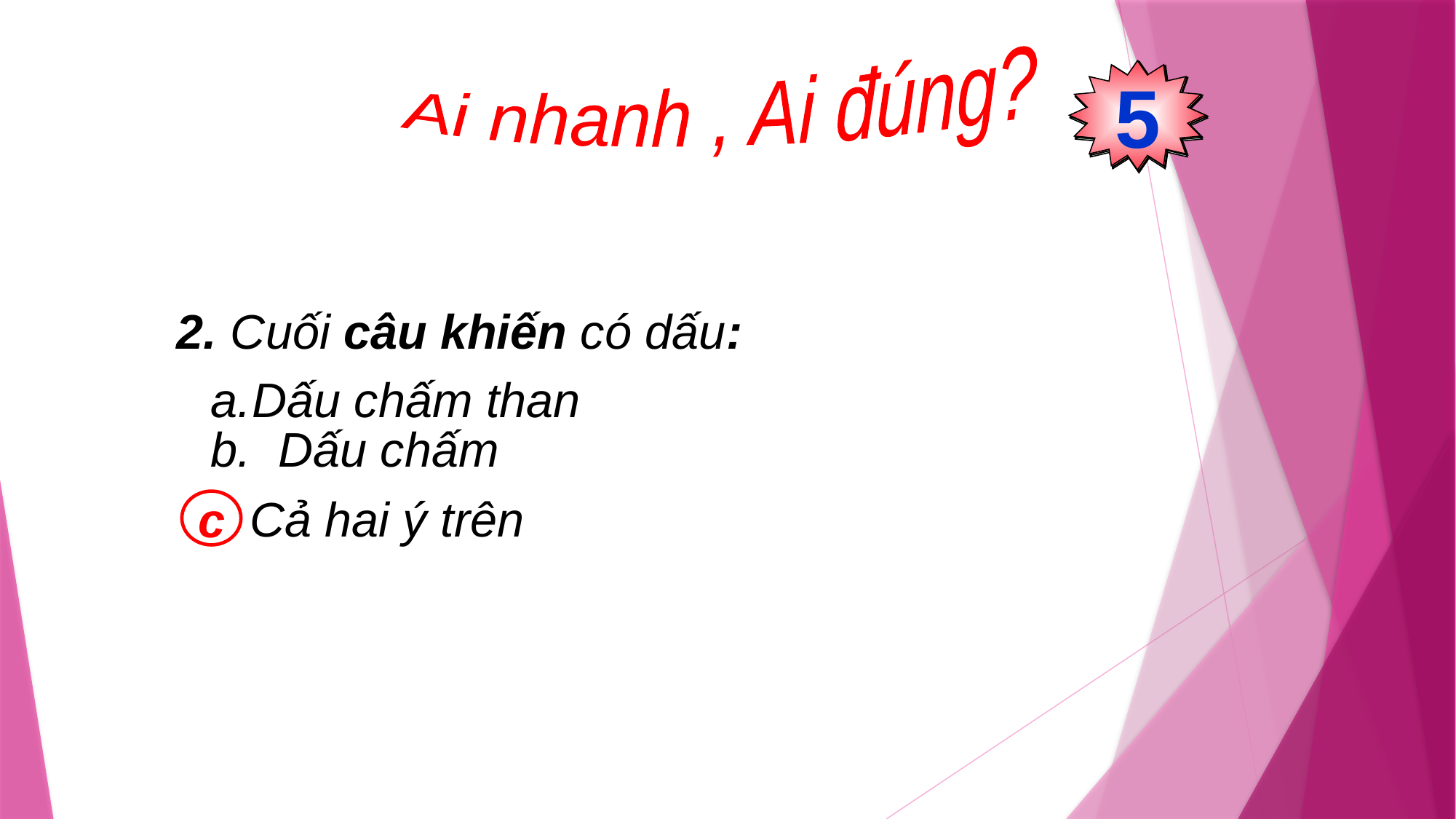

Ai nhanh , Ai đúng?

5
3
4
2
0
1

2. Cuối câu khiến có dấu:

Dấu chấm than
b.  Dấu chấm
c. Cả hai ý trên
c